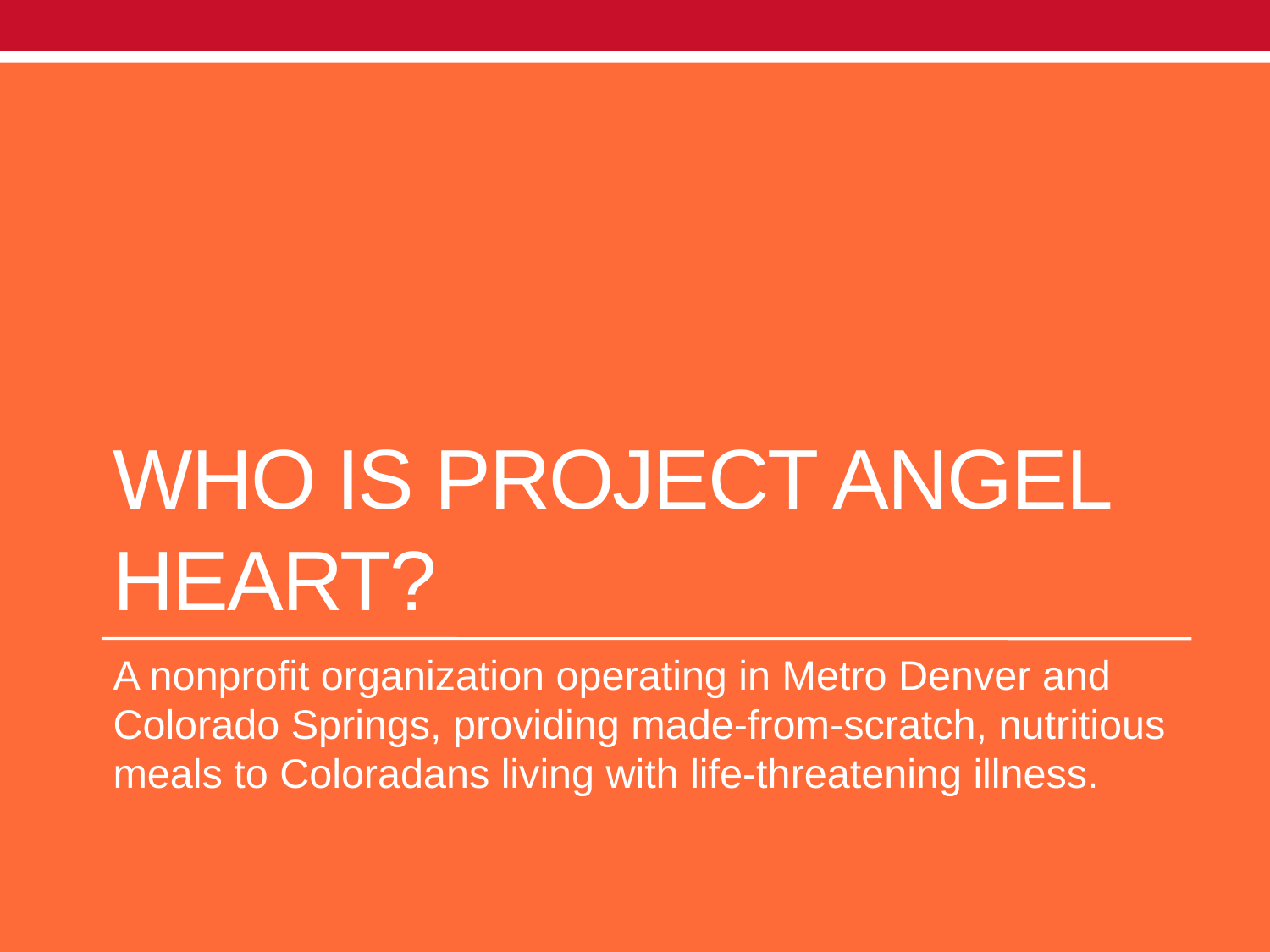

# WHO IS PROJECT ANGEL HEART?
A nonprofit organization operating in Metro Denver and Colorado Springs, providing made-from-scratch, nutritious meals to Coloradans living with life-threatening illness.